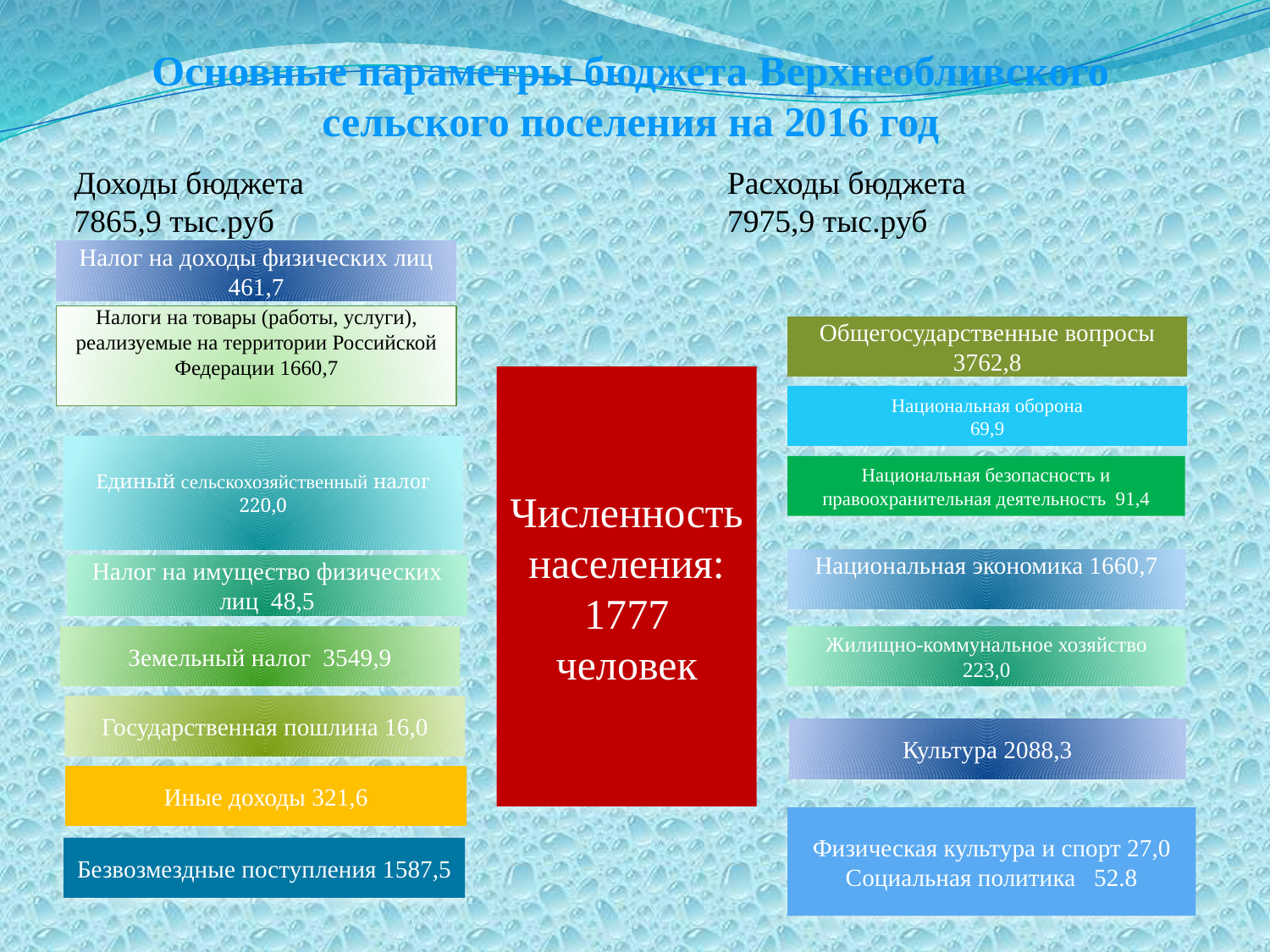

Основные параметры бюджета Верхнеобливского сельского поселения на 2016 год
Доходы бюджета
7865,9 тыс.руб
Расходы бюджета
7975,9 тыс.руб

Налог на доходы физических лиц 461,7
Налоги на товары (работы, услуги), реализуемые на территории Российской Федерации 1660,7

Общегосударственные вопросы 3762,8
Численность населения:
1777
человек
Национальная оборона
69,9
Единый сельскохозяйственный налог 220,0
Национальная безопасность и правоохранительная деятельность  91,4
Национальная экономика 1660,7

Налог на имущество физических лиц  48,5
Земельный налог  3549,9
Жилищно-коммунальное хозяйство 223,0
Государственная пошлина 16,0
Культура 2088,3
Иные доходы 321,6
Физическая культура и спорт 27,0
Социальная политика   52.8
Безвозмездные поступления 1587,5